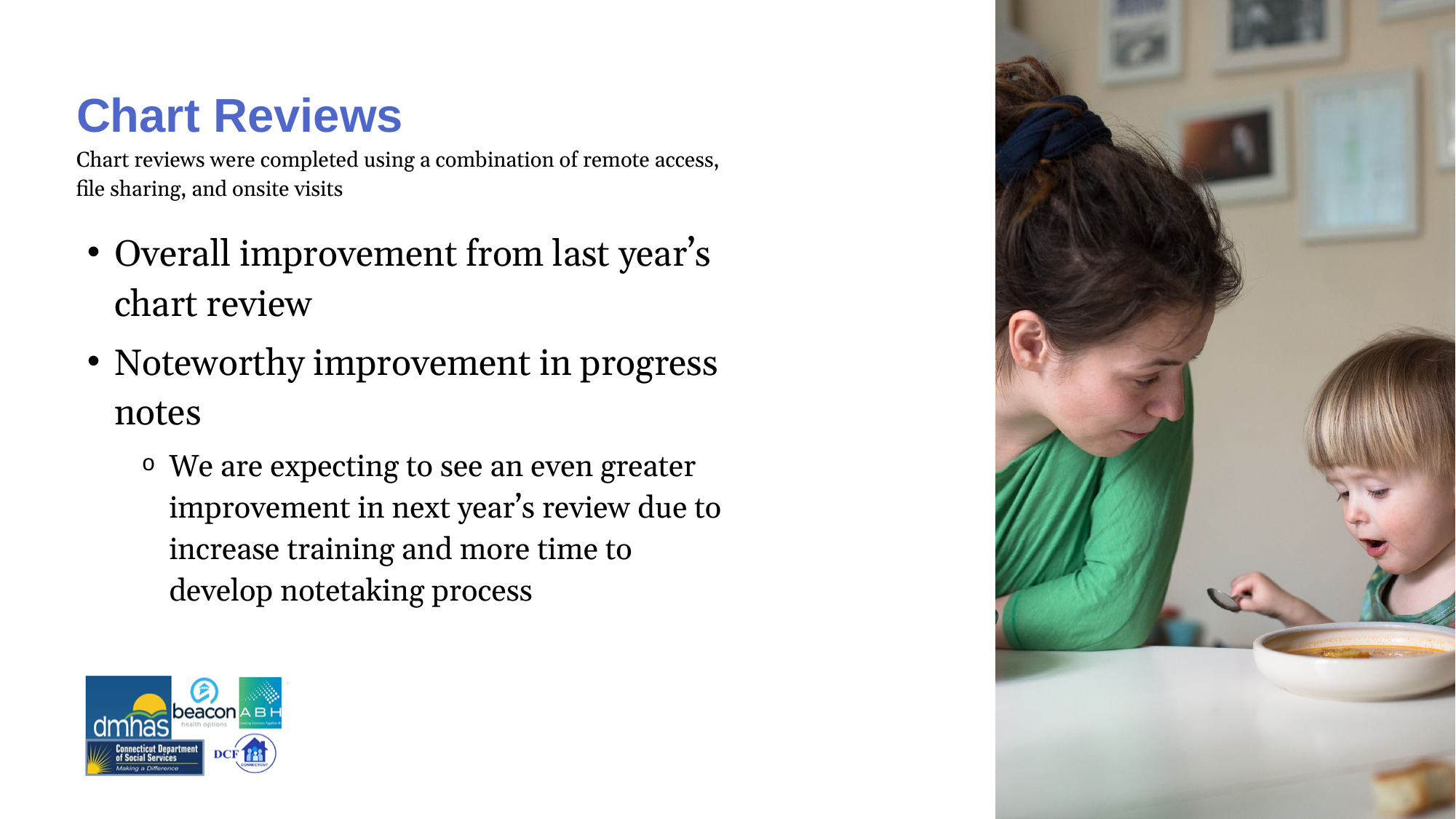

# Chart Reviews
Chart reviews were completed using a combination of remote access, file sharing, and onsite visits
Overall improvement from last year’s chart review
Noteworthy improvement in progress notes
We are expecting to see an even greater improvement in next year’s review due to increase training and more time to develop notetaking process